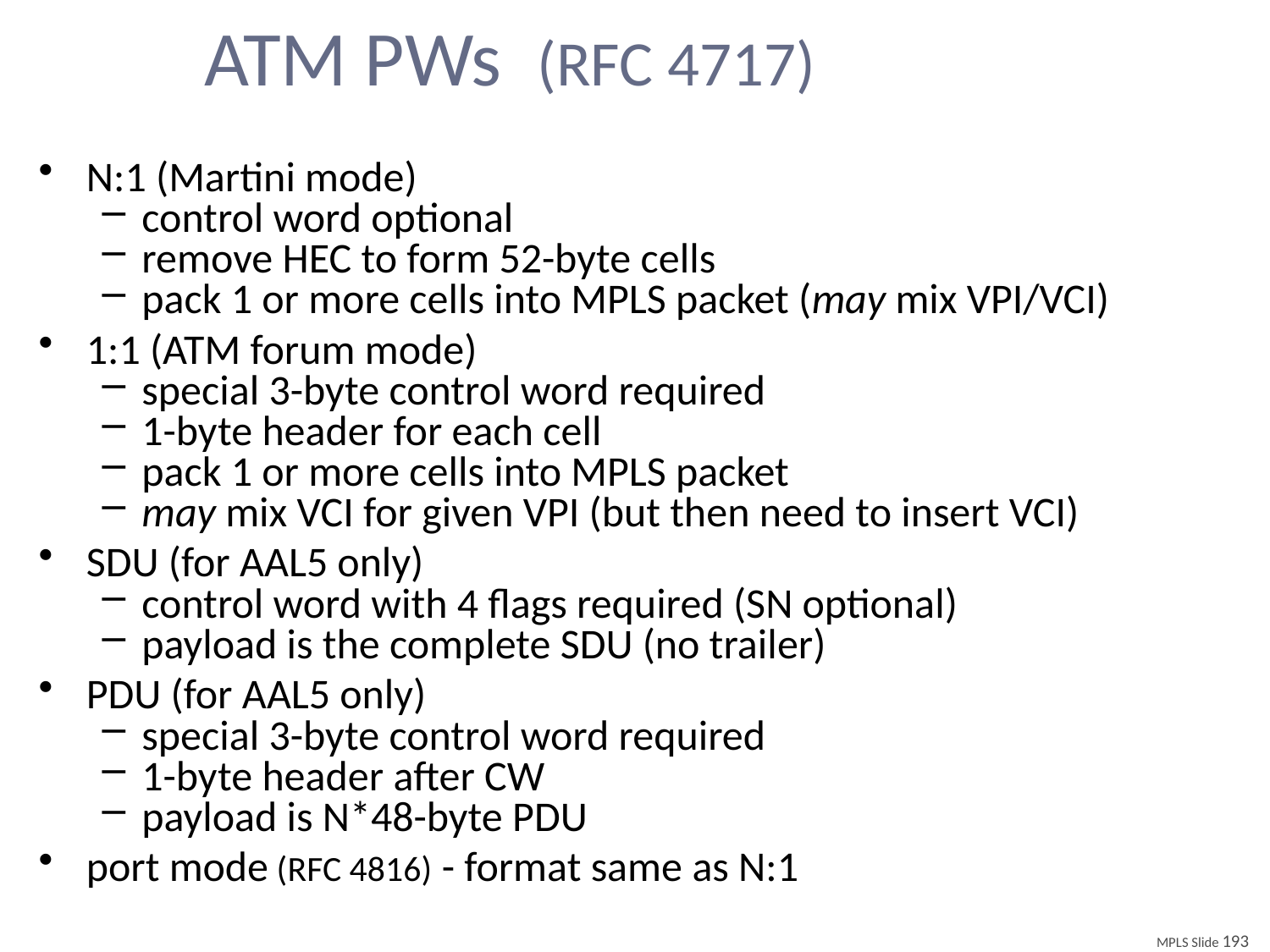

# ATM PWs  (RFC 4717)
N:1 (Martini mode)
control word optional
remove HEC to form 52-byte cells
pack 1 or more cells into MPLS packet (may mix VPI/VCI)
1:1 (ATM forum mode)
special 3-byte control word required
1-byte header for each cell
pack 1 or more cells into MPLS packet
may mix VCI for given VPI (but then need to insert VCI)
SDU (for AAL5 only)
control word with 4 flags required (SN optional)
payload is the complete SDU (no trailer)
PDU (for AAL5 only)
special 3-byte control word required
1-byte header after CW
payload is N*48-byte PDU
port mode (RFC 4816) - format same as N:1